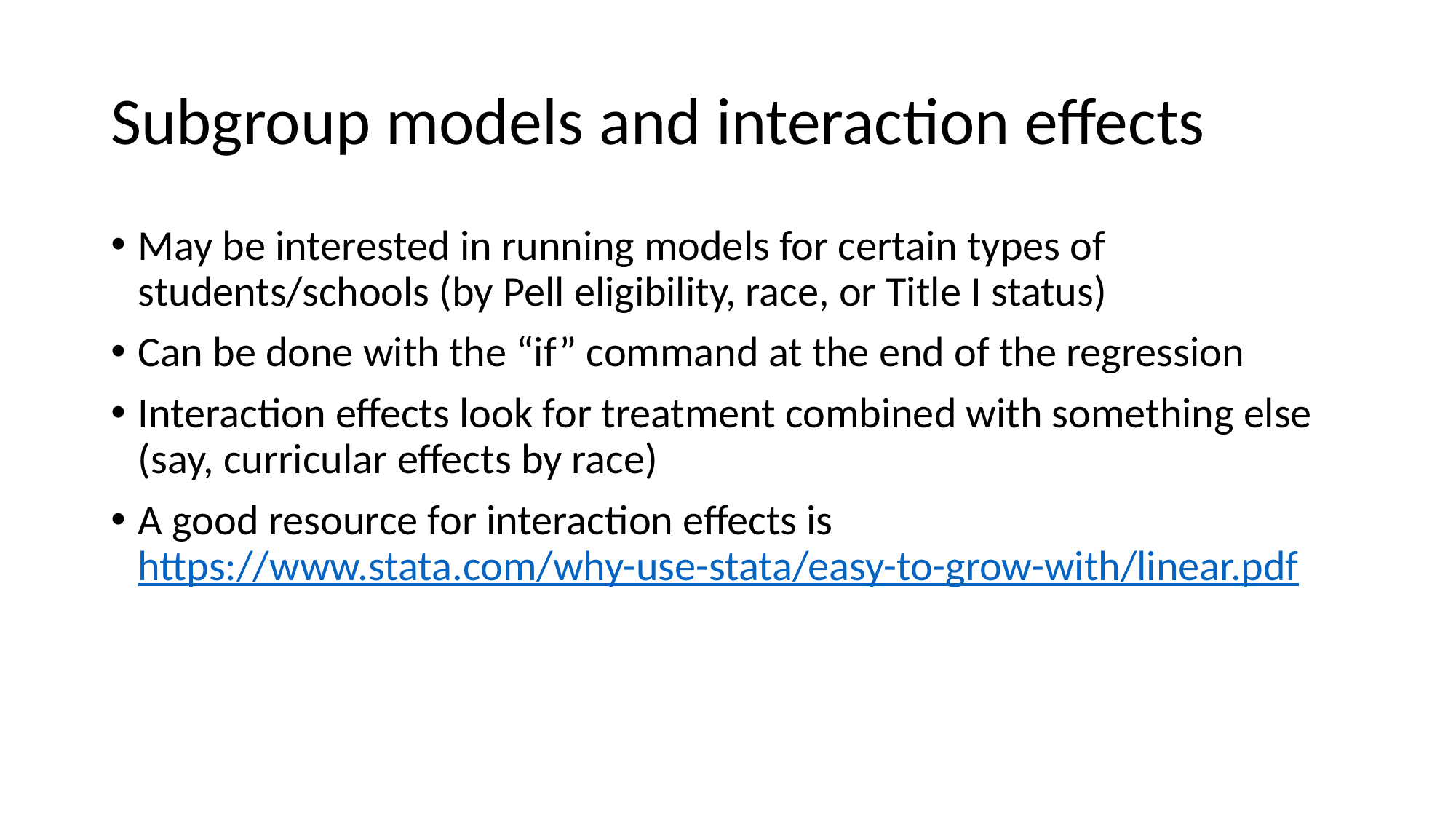

# Subgroup models and interaction effects
May be interested in running models for certain types of students/schools (by Pell eligibility, race, or Title I status)
Can be done with the “if” command at the end of the regression
Interaction effects look for treatment combined with something else (say, curricular effects by race)
A good resource for interaction effects is https://www.stata.com/why-use-stata/easy-to-grow-with/linear.pdf